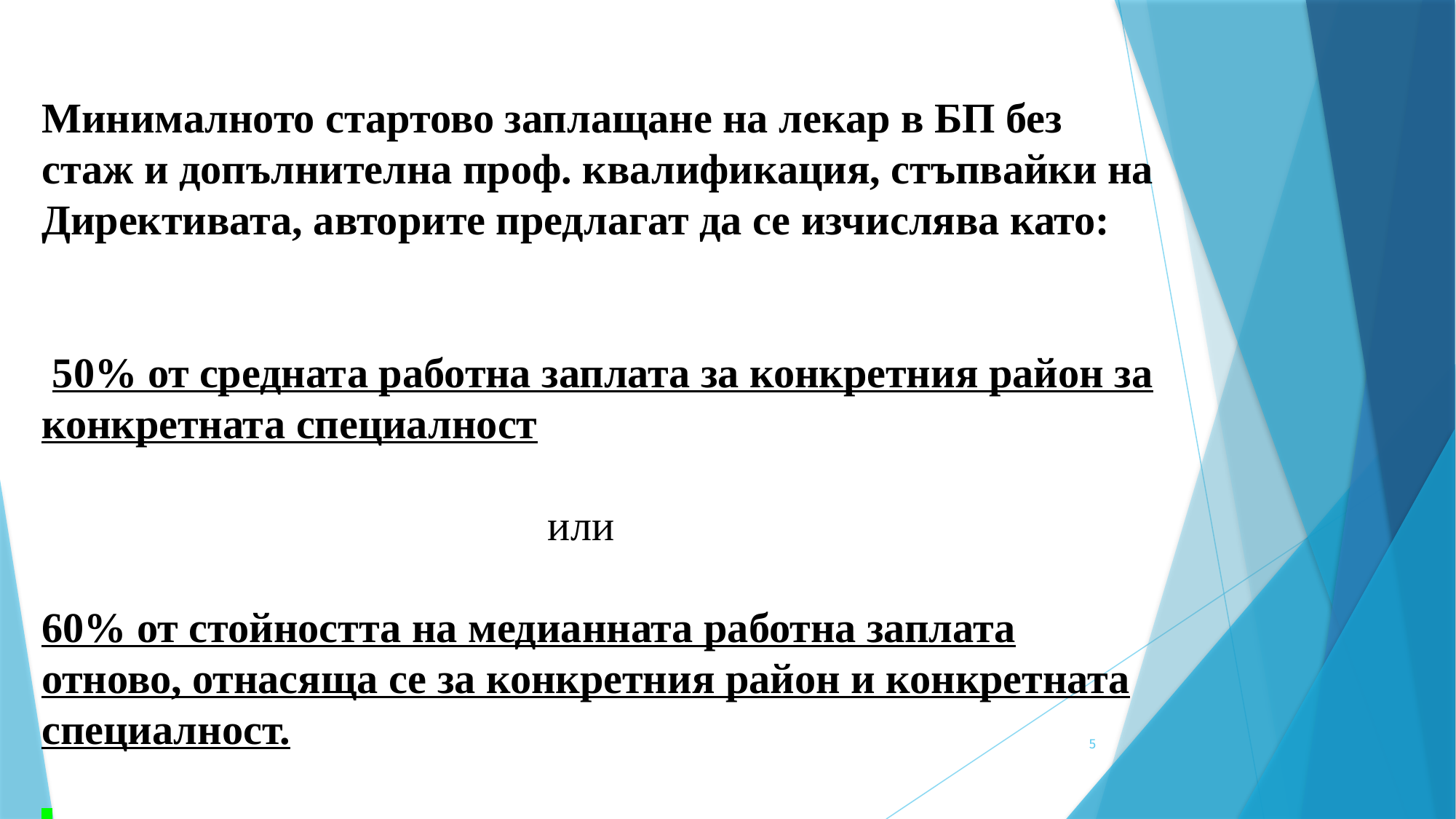

# Минималното стартово заплащане на лекар в БП без стаж и допълнителна проф. квалификация, стъпвайки на Директивата, авторите предлагат да се изчислява като: 50% от средната работна заплата за конкретния район за конкретната специалност или 60% от стойността на медианната работна заплата отново, отнасяща се за конкретния район и конкретната специалност.
5